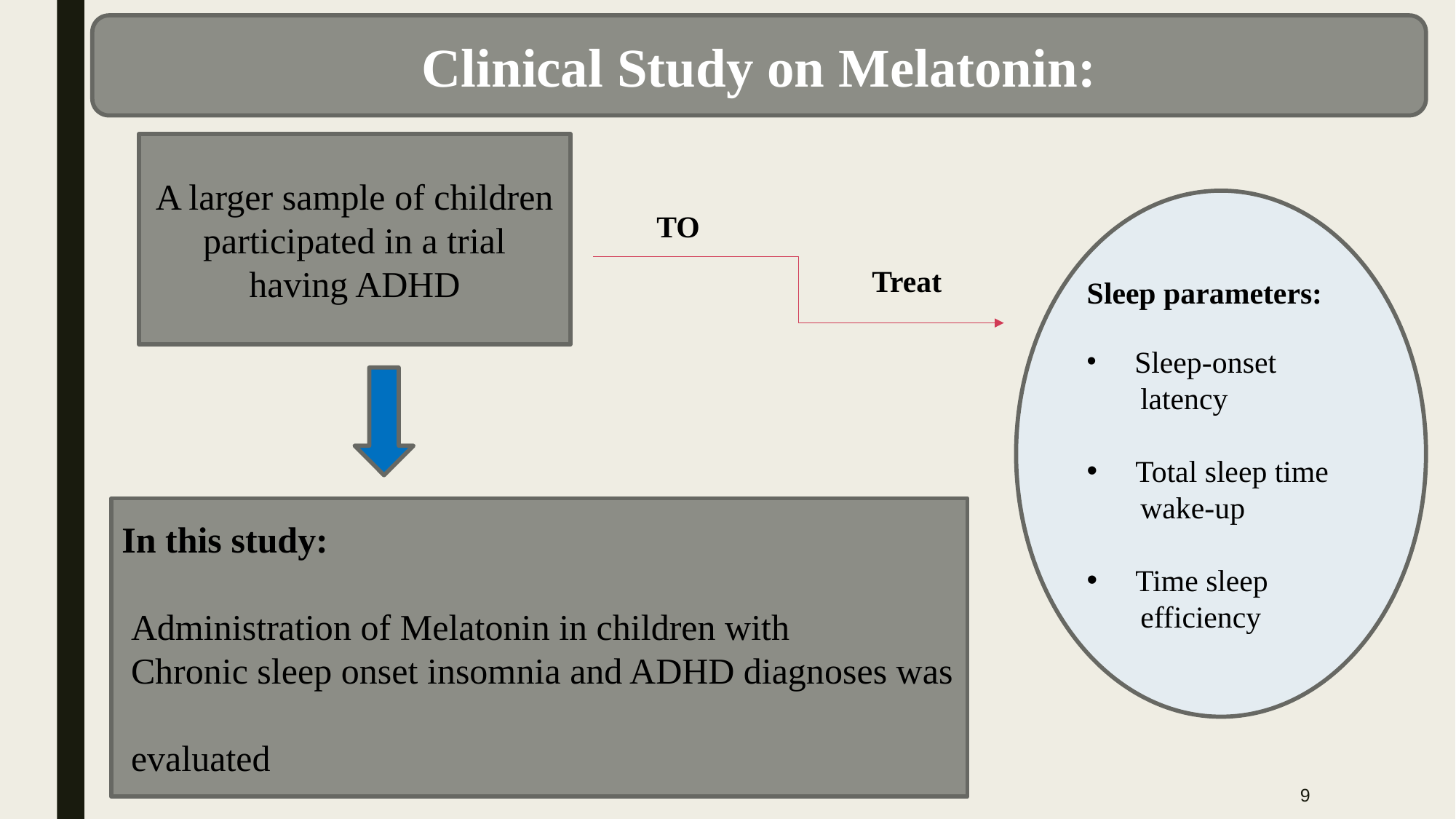

Clinical Study on Melatonin:
A larger sample of children participated in a trial having ADHD
Sleep parameters:

 Sleep-onset
       latency

 Total sleep time
       wake-up

 Time sleep
       efficiency
TO

Treat

In this study:

 Administration of Melatonin in children with
 Chronic sleep onset insomnia and ADHD diagnoses was
 evaluated
9